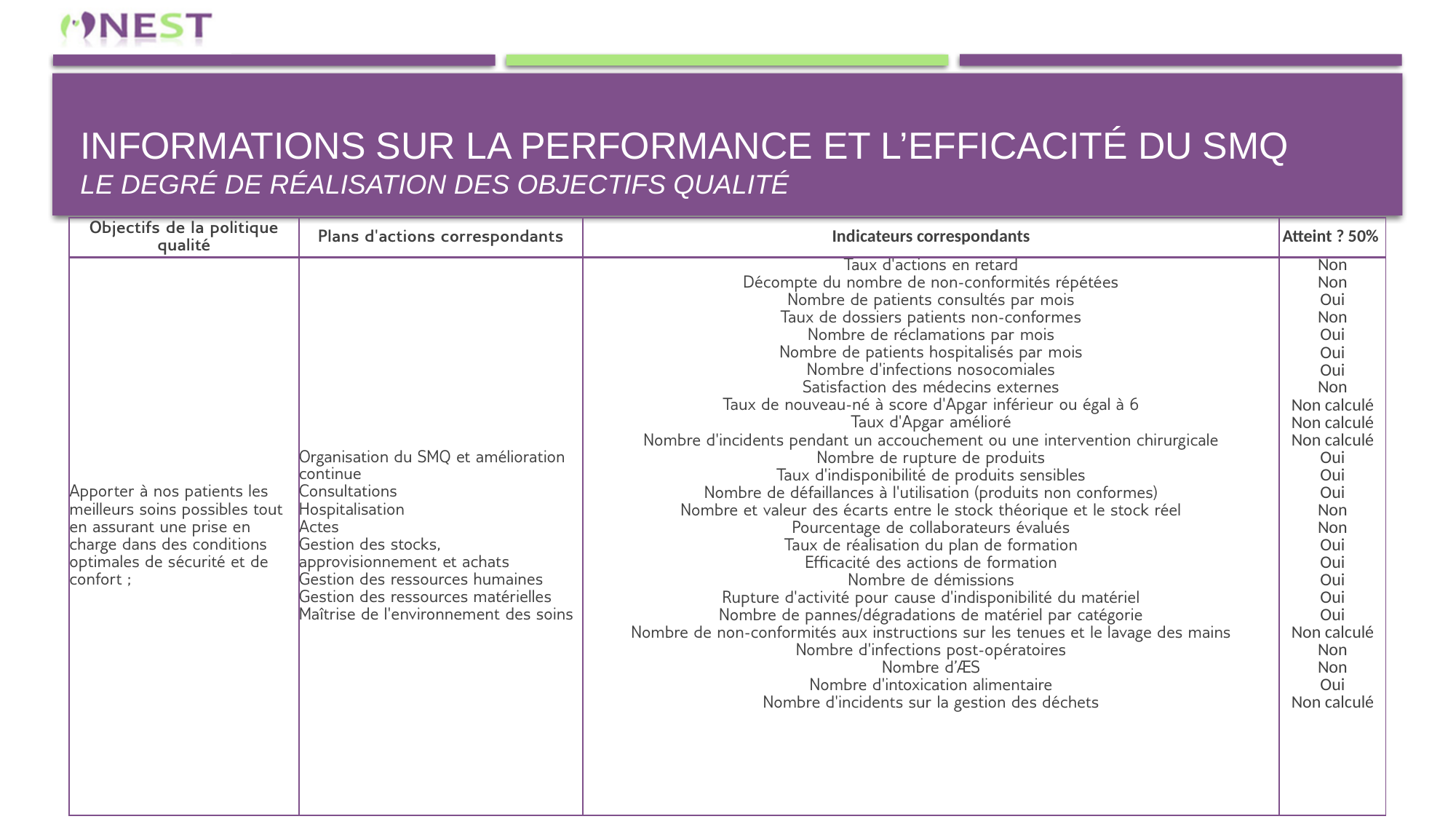

# Informations sur la performance et l’efficacité du sMQ LE DEGRÉ DE RÉALISATION DES OBJECTIFS QUALITÉ
| Objectifs de la politique qualité | Plans d'actions correspondants | Indicateurs correspondants | Atteint ? 50% |
| --- | --- | --- | --- |
| Apporter à nos patients les meilleurs soins possibles tout en assurant une prise en charge dans des conditions optimales de sécurité et de confort ; | Organisation du SMQ et amélioration continue Consultations Hospitalisation Actes Gestion des stocks, approvisionnement et achats Gestion des ressources humaines Gestion des ressources matérielles Maîtrise de l'environnement des soins | Taux d'actions en retard Décompte du nombre de non-conformités répétées Nombre de patients consultés par mois Taux de dossiers patients non-conformes Nombre de réclamations par mois Nombre de patients hospitalisés par mois Nombre d'infections nosocomiales Satisfaction des médecins externes Taux de nouveau-né à score d'Apgar inférieur ou égal à 6 Taux d'Apgar amélioré Nombre d'incidents pendant un accouchement ou une intervention chirurgicale Nombre de rupture de produits Taux d'indisponibilité de produits sensibles Nombre de défaillances à l'utilisation (produits non conformes) Nombre et valeur des écarts entre le stock théorique et le stock réel Pourcentage de collaborateurs évalués Taux de réalisation du plan de formation Efficacité des actions de formation Nombre de démissions Rupture d'activité pour cause d'indisponibilité du matériel Nombre de pannes/dégradations de matériel par catégorie Nombre de non-conformités aux instructions sur les tenues et le lavage des mains Nombre d'infections post-opératoires Nombre d’AES Nombre d'intoxication alimentaire Nombre d'incidents sur la gestion des déchets | Non Non Oui Non Oui Oui Oui Non Non calculé Non calculé Non calculé Oui Oui Oui Non Non Oui Oui Oui Oui Oui Non calculé Non Non Oui Non calculé |